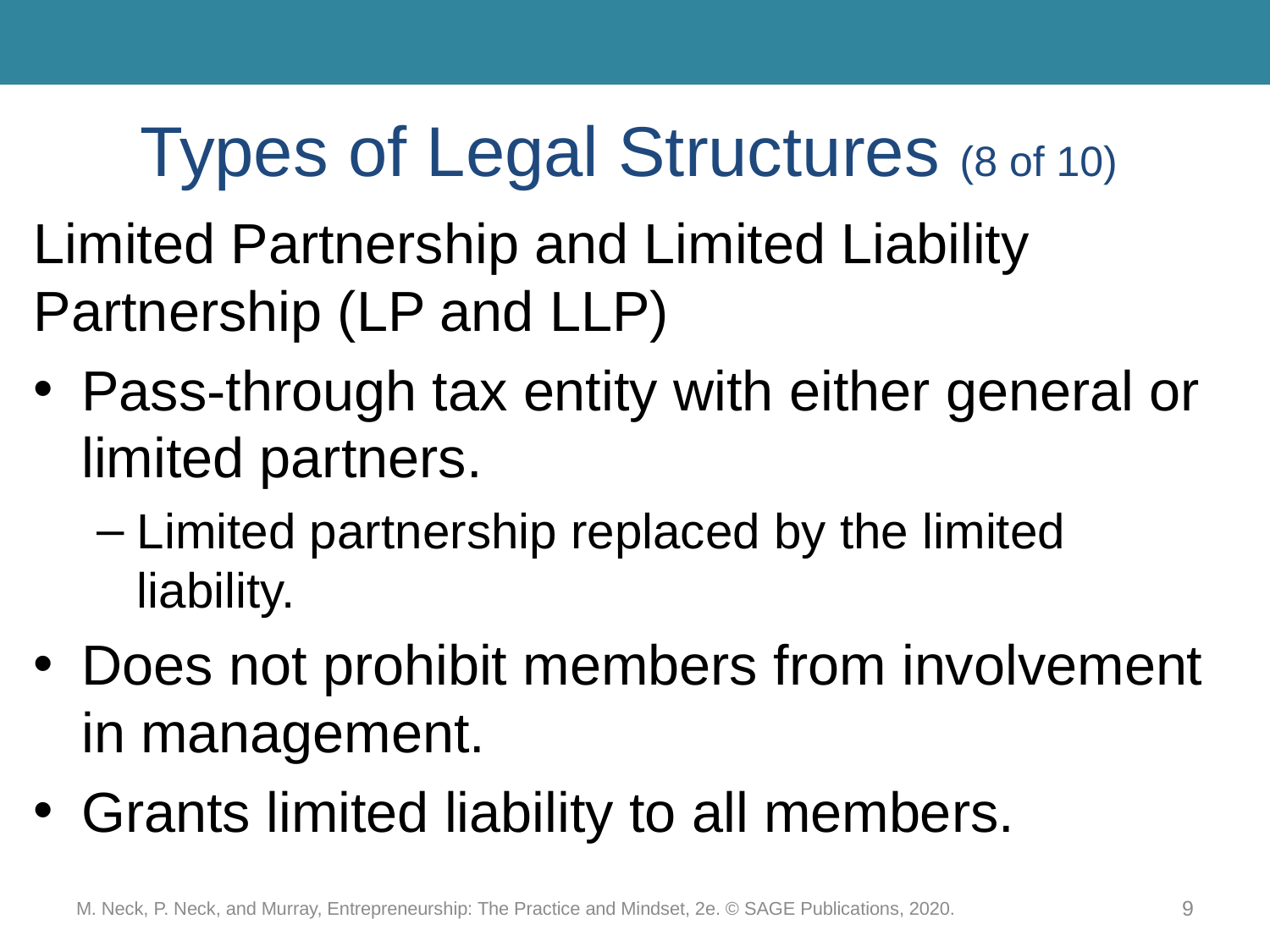

# Types of Legal Structures (8 of 10)
Limited Partnership and Limited Liability Partnership (LP and LLP)
Pass-through tax entity with either general or limited partners.
Limited partnership replaced by the limited liability.
Does not prohibit members from involvement in management.
Grants limited liability to all members.

M. Neck, P. Neck, and Murray, Entrepreneurship: The Practice and Mindset, 2e. © SAGE Publications, 2020.
9